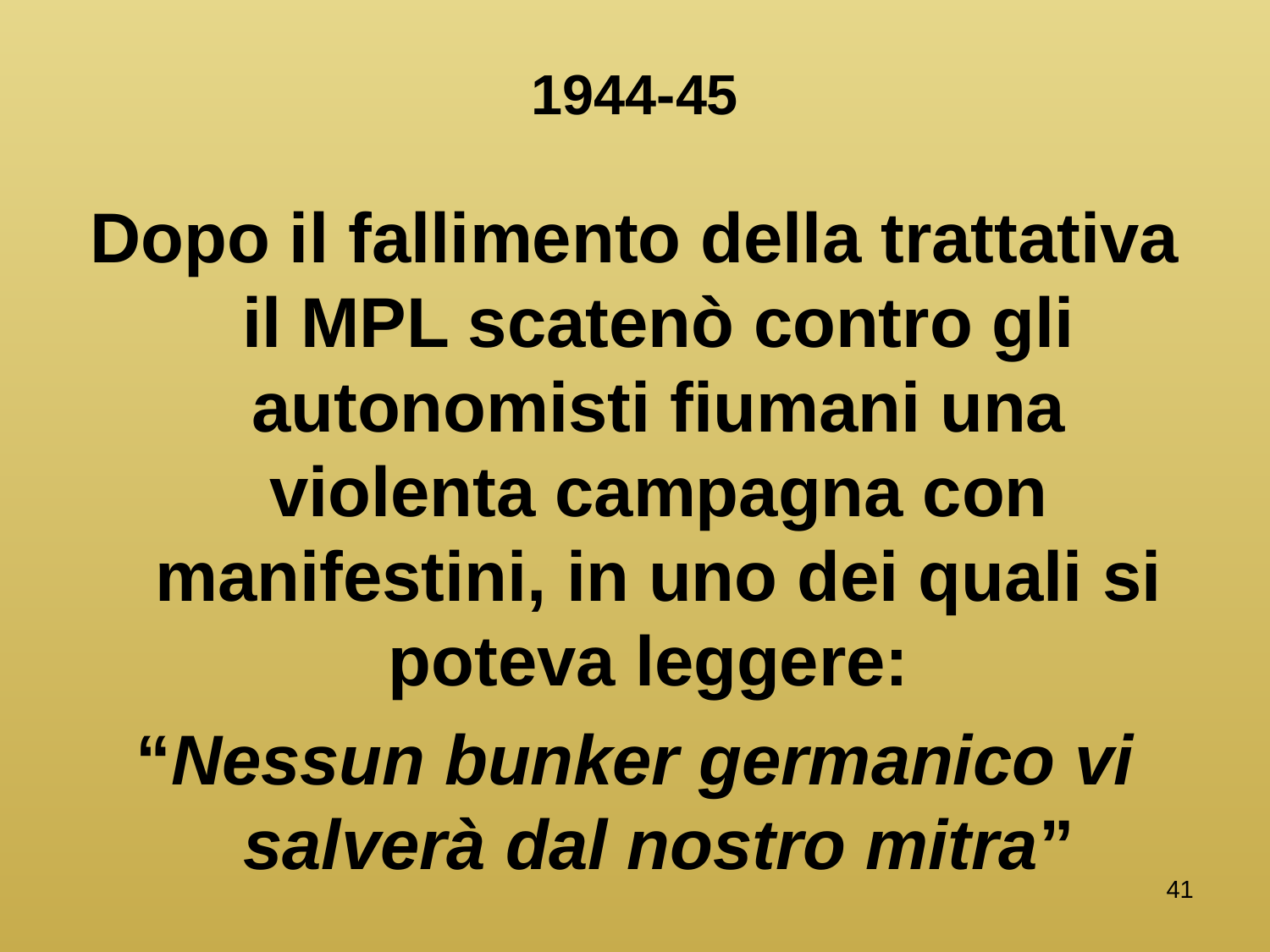

# 1944-45
Dopo il fallimento della trattativa il MPL scatenò contro gli autonomisti fiumani una violenta campagna con manifestini, in uno dei quali si poteva leggere:
“Nessun bunker germanico vi salverà dal nostro mitra”
41